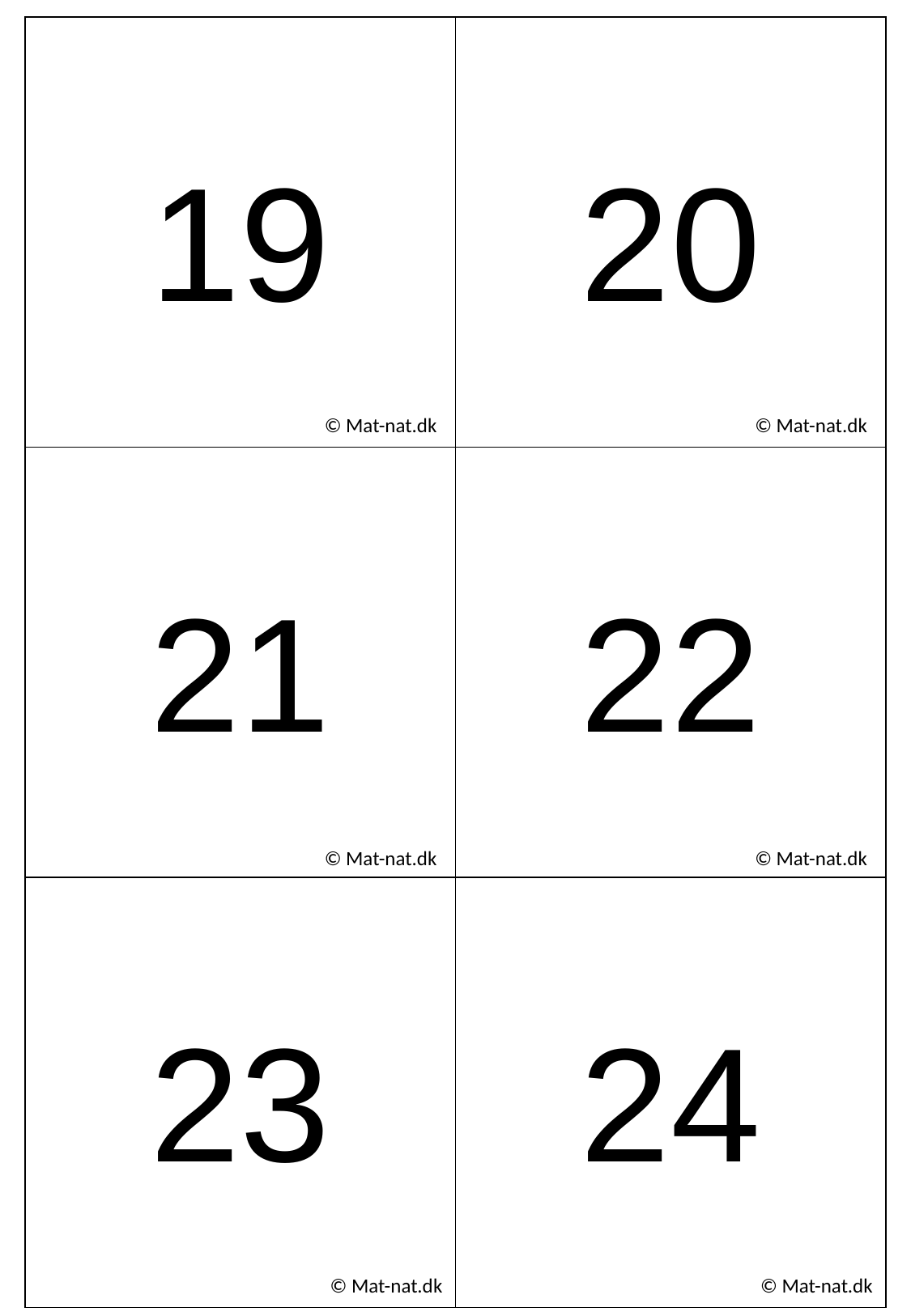

| 19 | 20 |
| --- | --- |
| 21 | 22 |
| 23 | 24 |
© Mat-nat.dk
© Mat-nat.dk
© Mat-nat.dk
© Mat-nat.dk
© Mat-nat.dk
© Mat-nat.dk